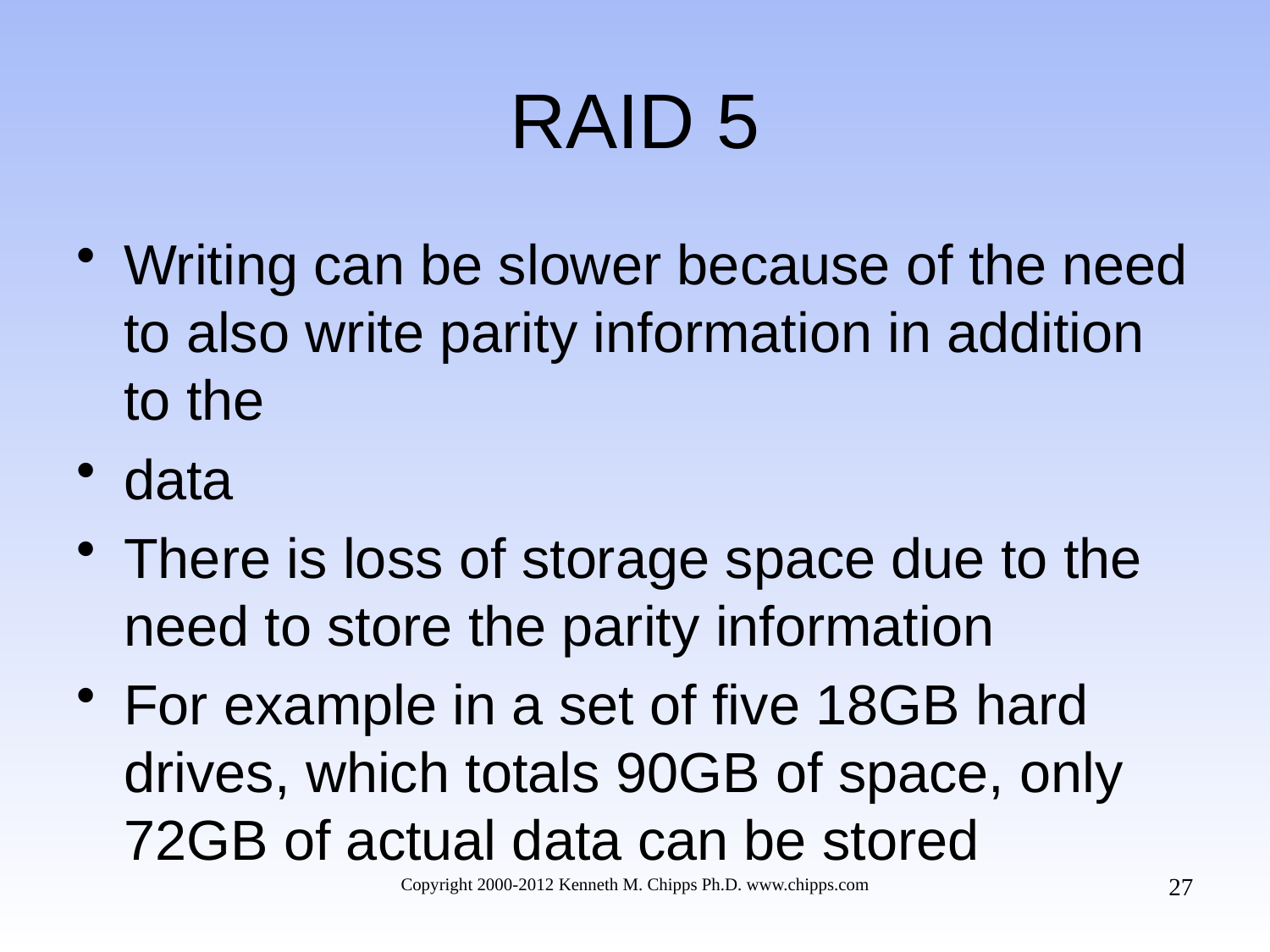

# RAID 5
Writing can be slower because of the need to also write parity information in addition to the
data
There is loss of storage space due to the need to store the parity information
For example in a set of five 18GB hard drives, which totals 90GB of space, only 72GB of actual data can be stored
27
Copyright 2000-2012 Kenneth M. Chipps Ph.D. www.chipps.com